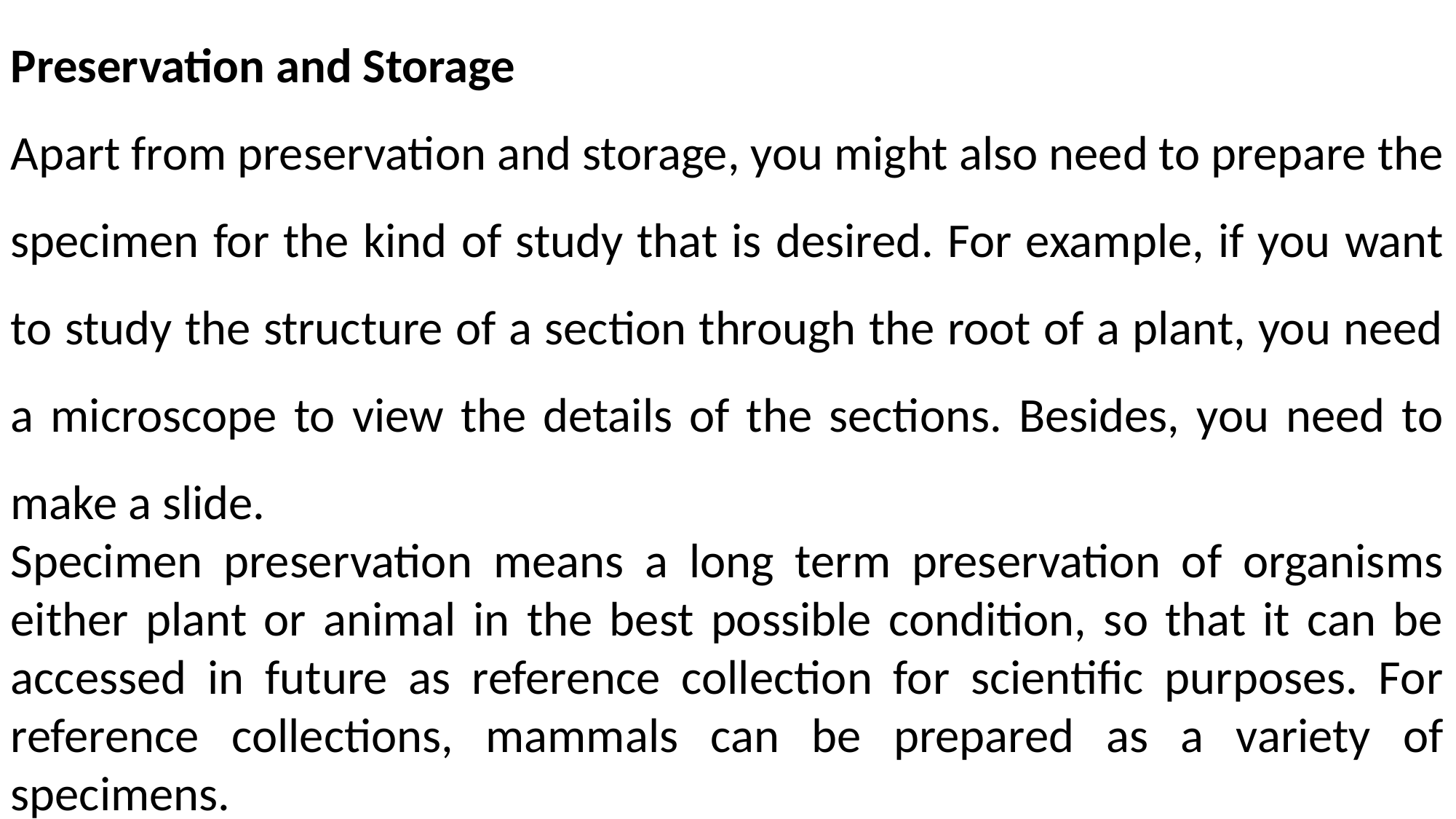

Preservation and Storage
Apart from preservation and storage, you might also need to prepare the specimen for the kind of study that is desired. For example, if you want to study the structure of a section through the root of a plant, you need a microscope to view the details of the sections. Besides, you need to make a slide.
Specimen preservation means a long term preservation of organisms either plant or animal in the best possible condition, so that it can be accessed in future as reference collection for scientific purposes. For reference collections, mammals can be prepared as a variety of specimens.